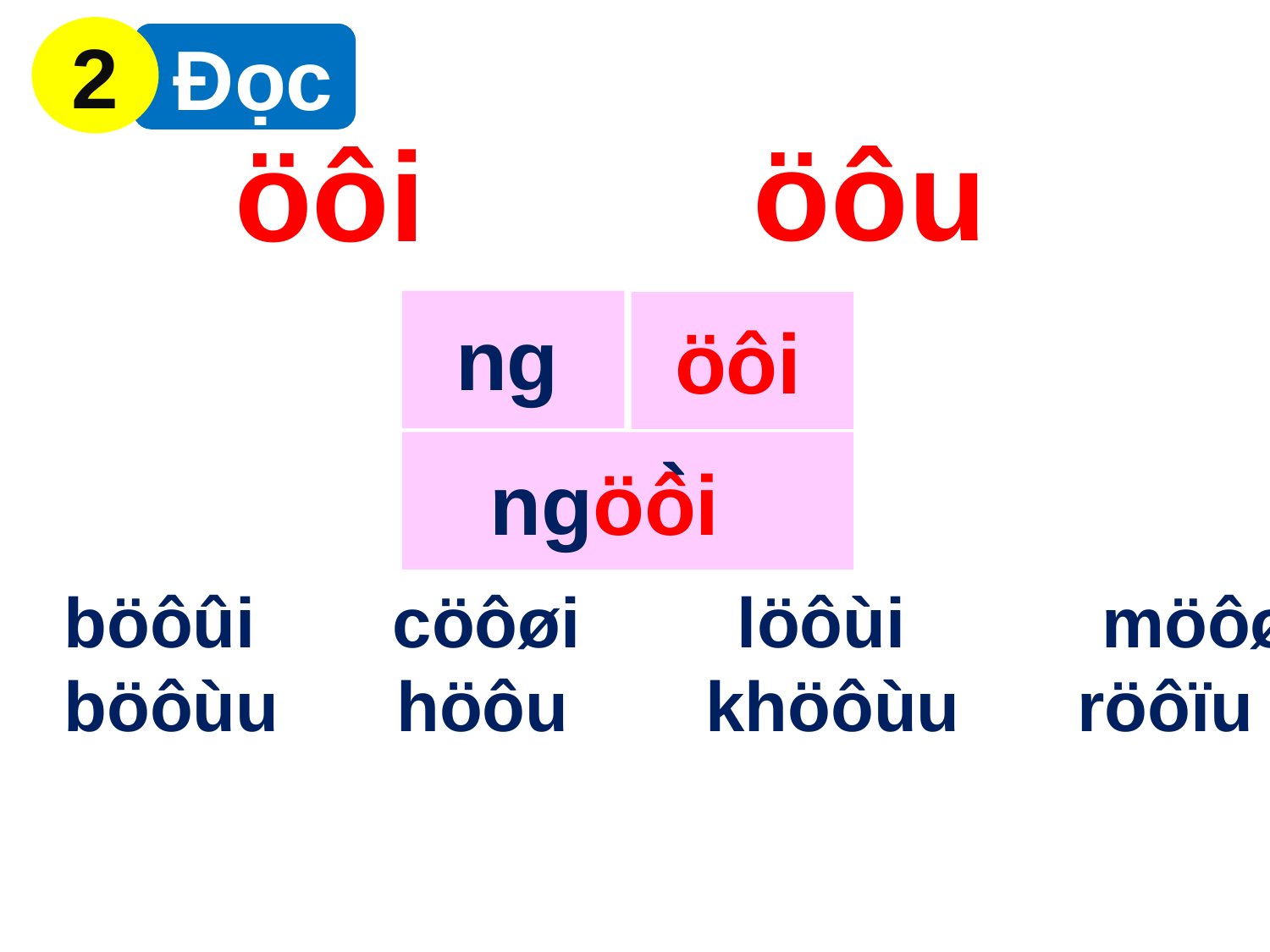

2
 Đọc
öôu
öôi

ng
öôi
`
ngöôi
böôûi       cöôøi        löôùi          möôøi
böôùu      höôu       khöôùu      röôïu